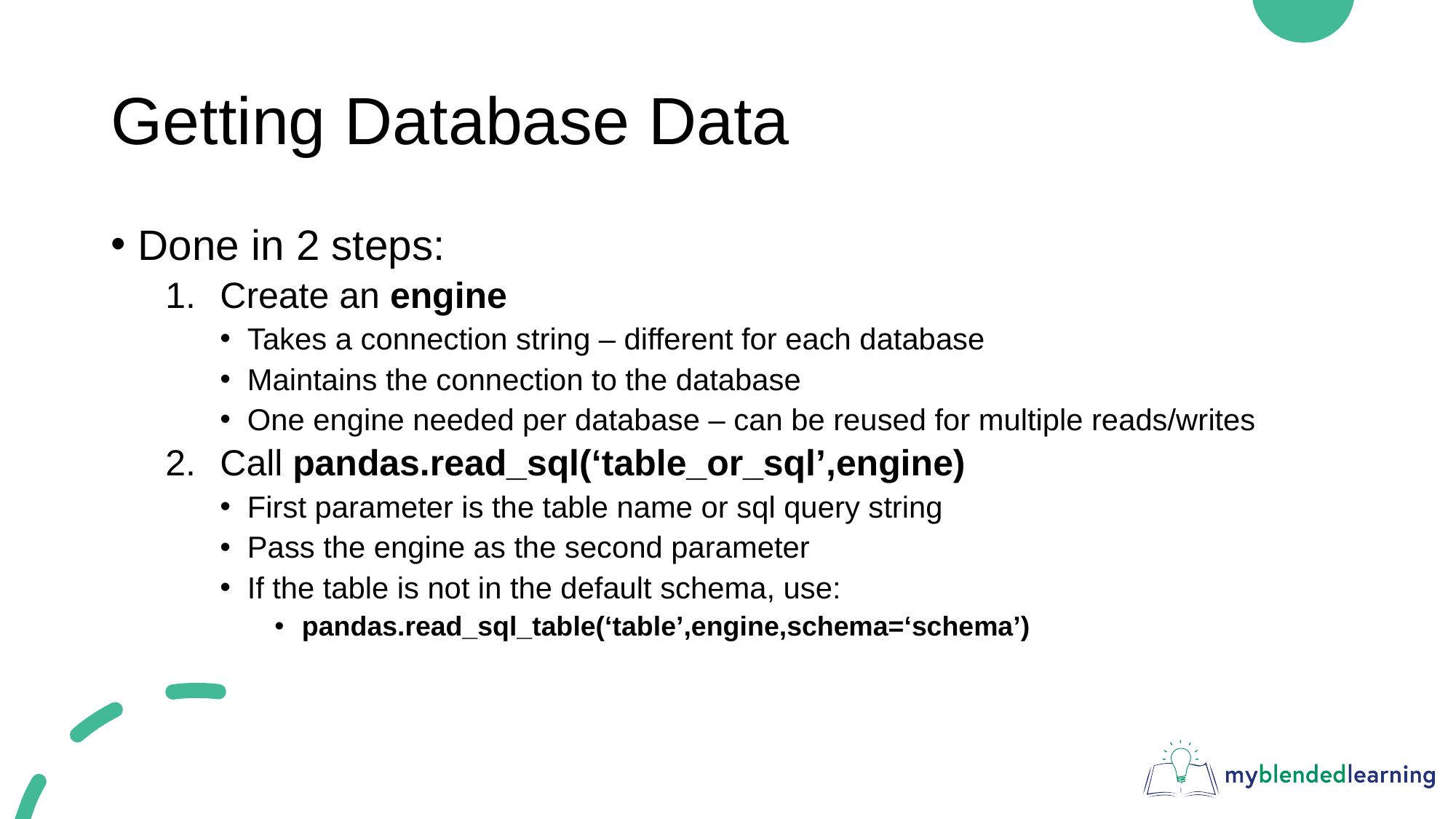

# Getting Database Data
Done in 2 steps:
Create an engine
Takes a connection string – different for each database
Maintains the connection to the database
One engine needed per database – can be reused for multiple reads/writes
Call pandas.read_sql(‘table_or_sql’,engine)
First parameter is the table name or sql query string
Pass the engine as the second parameter
If the table is not in the default schema, use:
pandas.read_sql_table(‘table’,engine,schema=‘schema’)